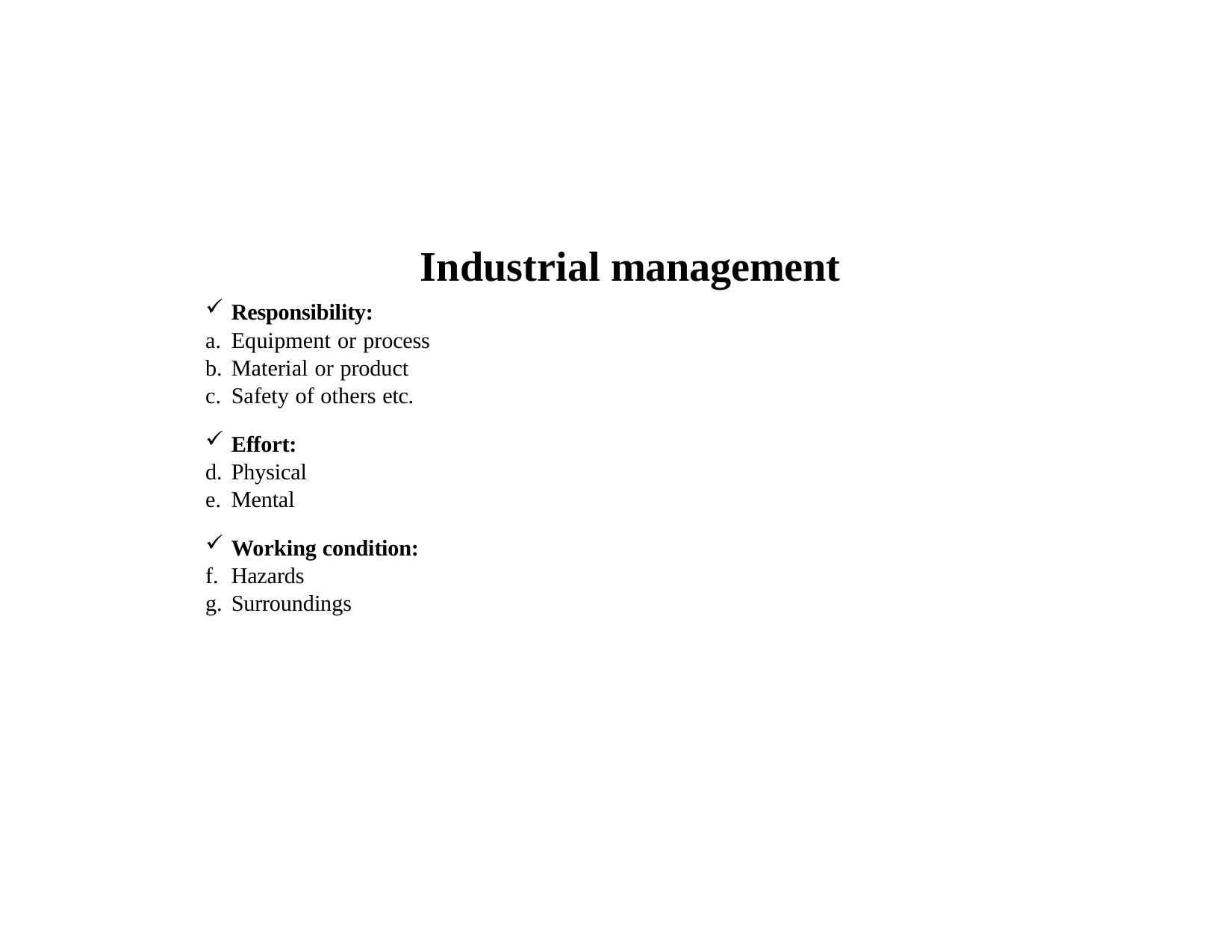

# Industrial management
Responsibility:
Equipment or process
Material or product
Safety of others etc.
Effort:
Physical
Mental
Working condition:
Hazards
Surroundings